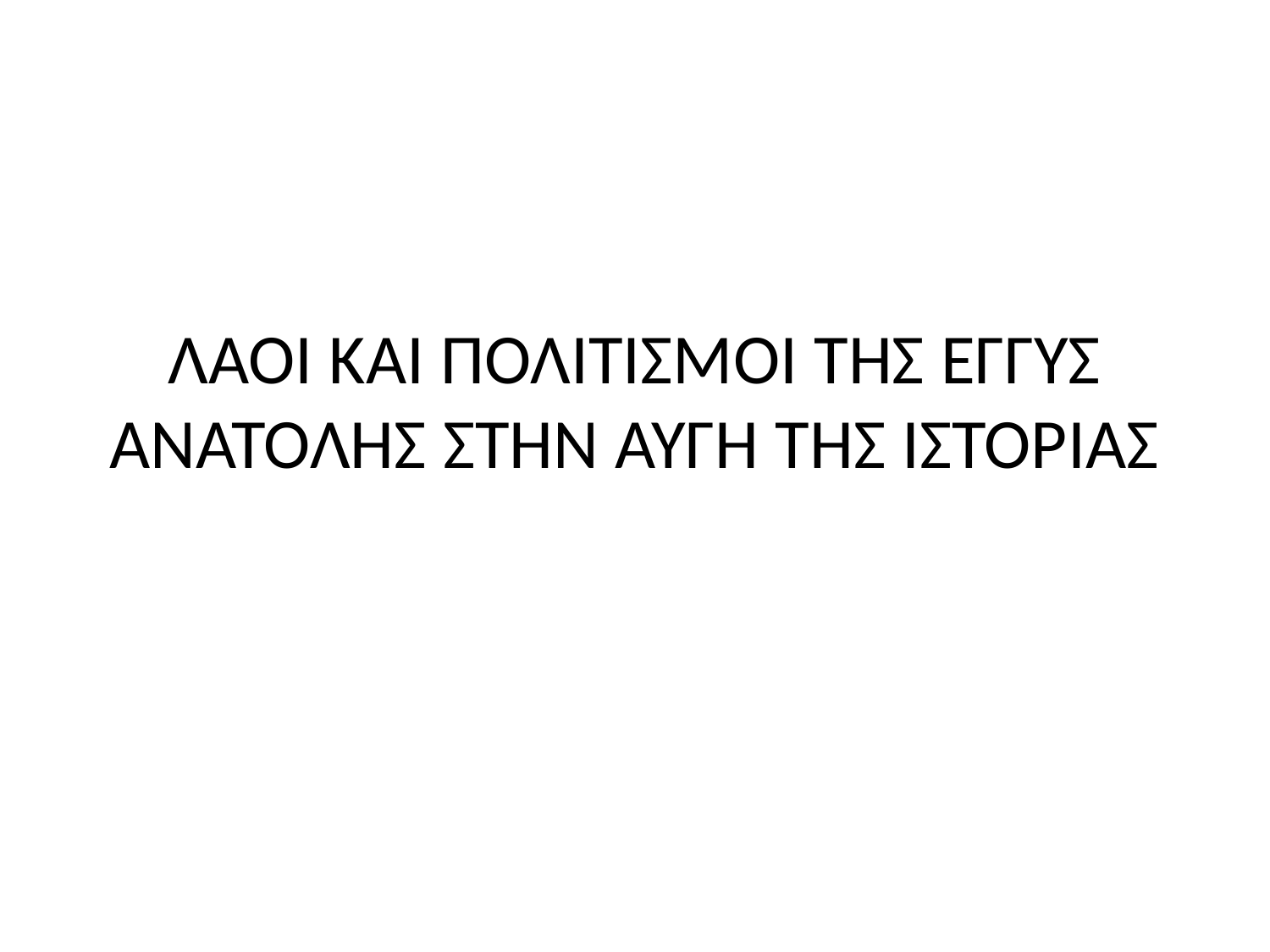

# ΛΑΟΙ ΚΑΙ ΠΟΛΙΤΙΣΜΟΙ ΤΗΣ ΕΓΓΥΣ ΑΝΑΤΟΛΗΣ ΣΤΗΝ ΑΥΓΗ ΤΗΣ ΙΣΤΟΡΙΑΣ